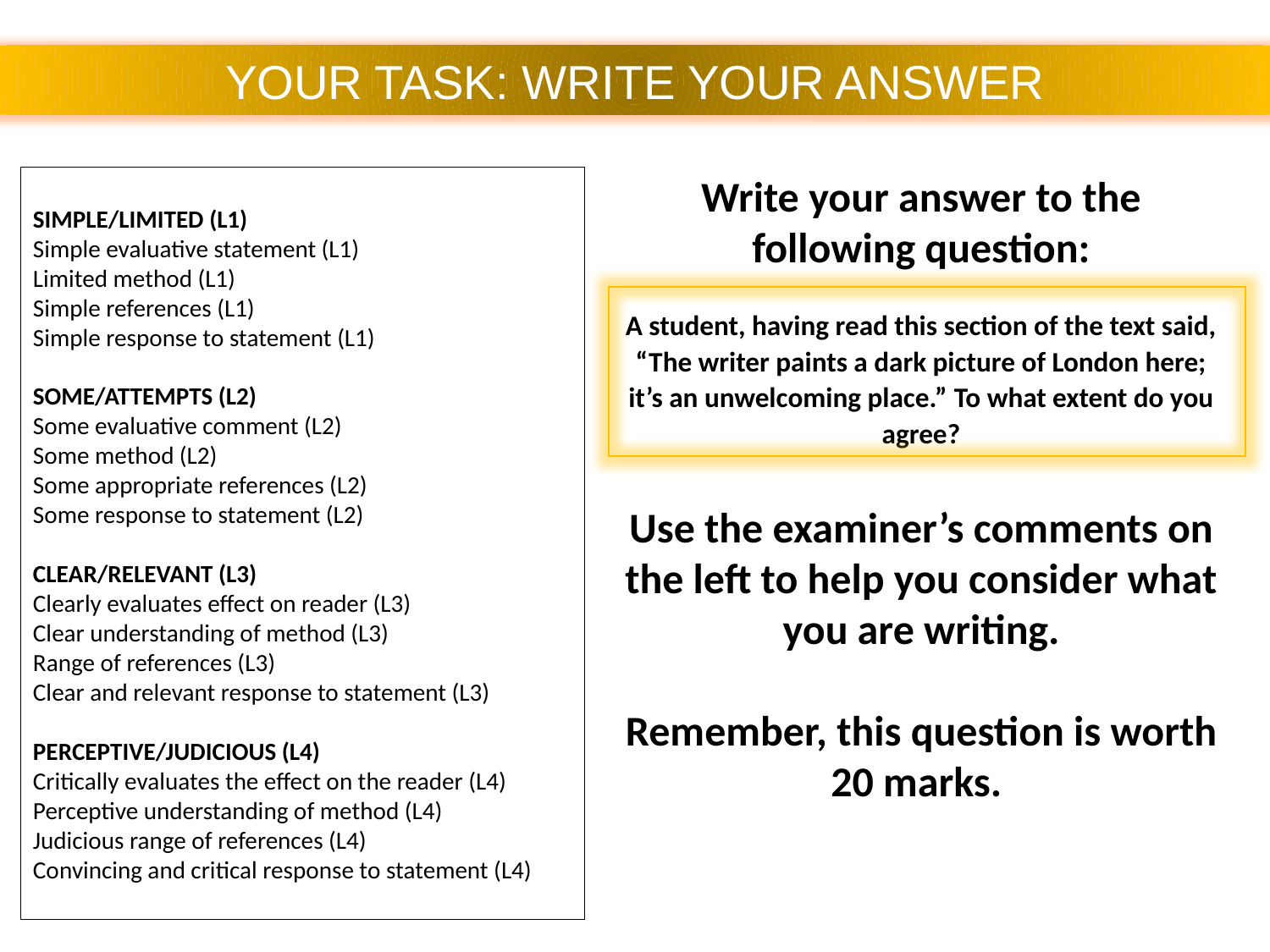

YOUR TASK: WRITE YOUR ANSWER
Write your answer to the following question:

A student, having read this section of the text said, “The writer paints a dark picture of London here; it’s an unwelcoming place.” To what extent do you agree?

Use the examiner’s comments on the left to help you consider what you are writing.

Remember, this question is worth 20 marks.

SIMPLE/LIMITED (L1)
Simple evaluative statement (L1)
Limited method (L1)
Simple references (L1)
Simple response to statement (L1)

SOME/ATTEMPTS (L2)
Some evaluative comment (L2)
Some method (L2)
Some appropriate references (L2)
Some response to statement (L2)

CLEAR/RELEVANT (L3)
Clearly evaluates effect on reader (L3)
Clear understanding of method (L3)
Range of references (L3)
Clear and relevant response to statement (L3)

PERCEPTIVE/JUDICIOUS (L4)
Critically evaluates the effect on the reader (L4)
Perceptive understanding of method (L4)
Judicious range of references (L4)
Convincing and critical response to statement (L4)